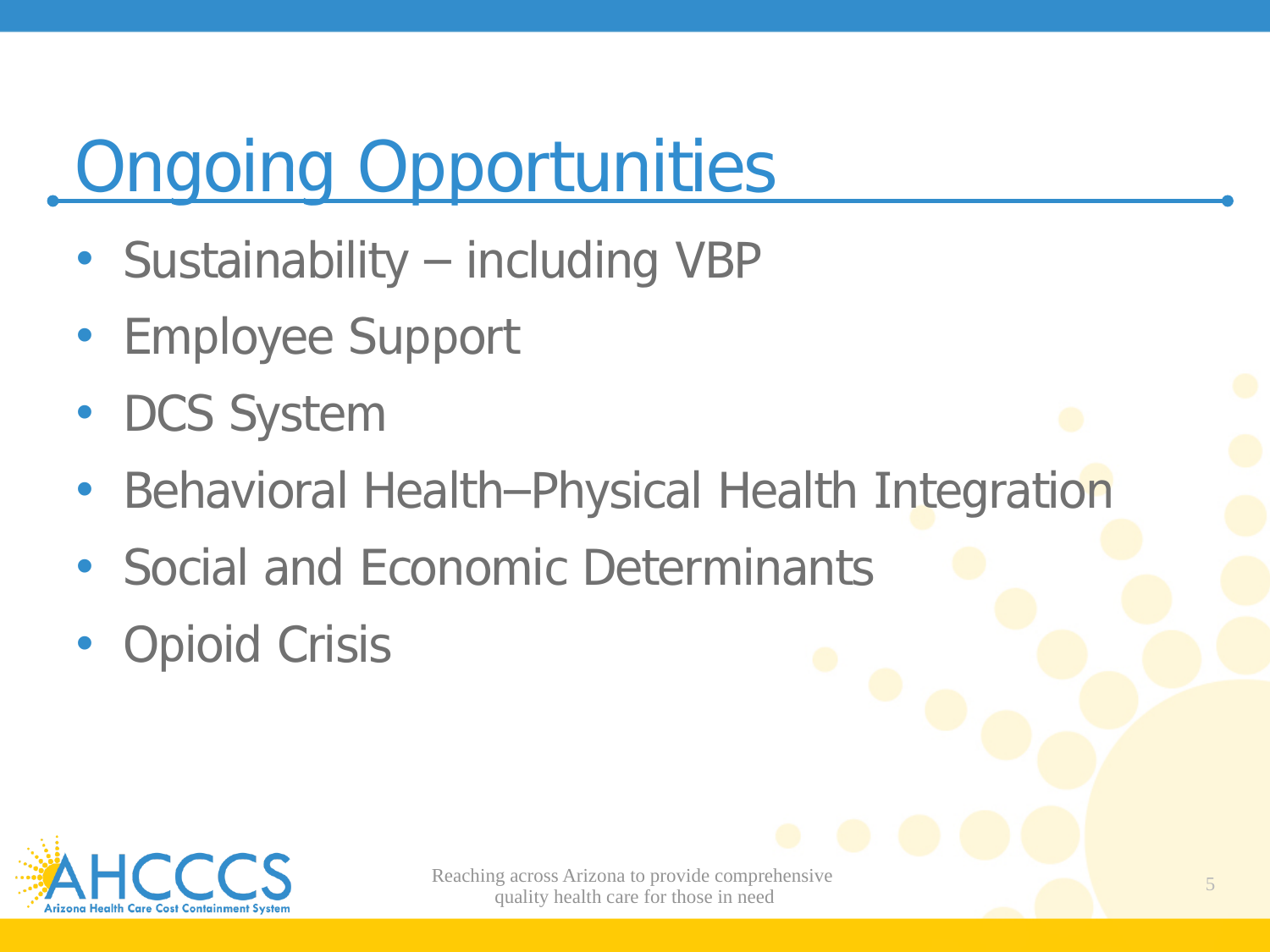

# Ongoing Opportunities
Sustainability – including VBP
Employee Support
DCS System
Behavioral Health–Physical Health Integration
Social and Economic Determinants
Opioid Crisis

Reaching across Arizona to provide comprehensive
quality health care for those in need
5